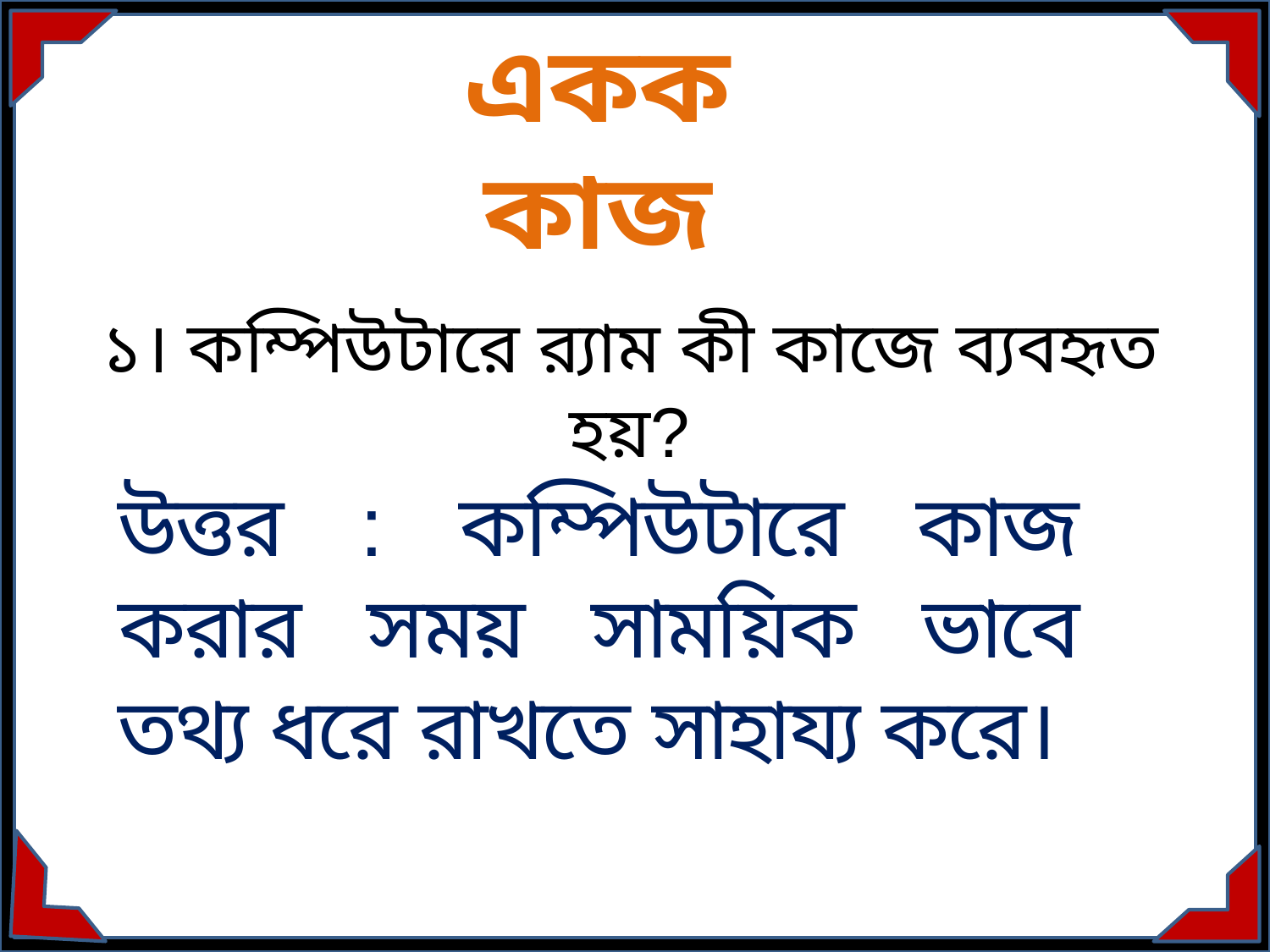

একক কাজ
১। কম্পিউটারে র‍্যাম কী কাজে ব্যবহৃত হয়?
উত্তর : কম্পিউটারে কাজ করার সময় সাময়িক ভাবে তথ্য ধরে রাখতে সাহায্য করে।